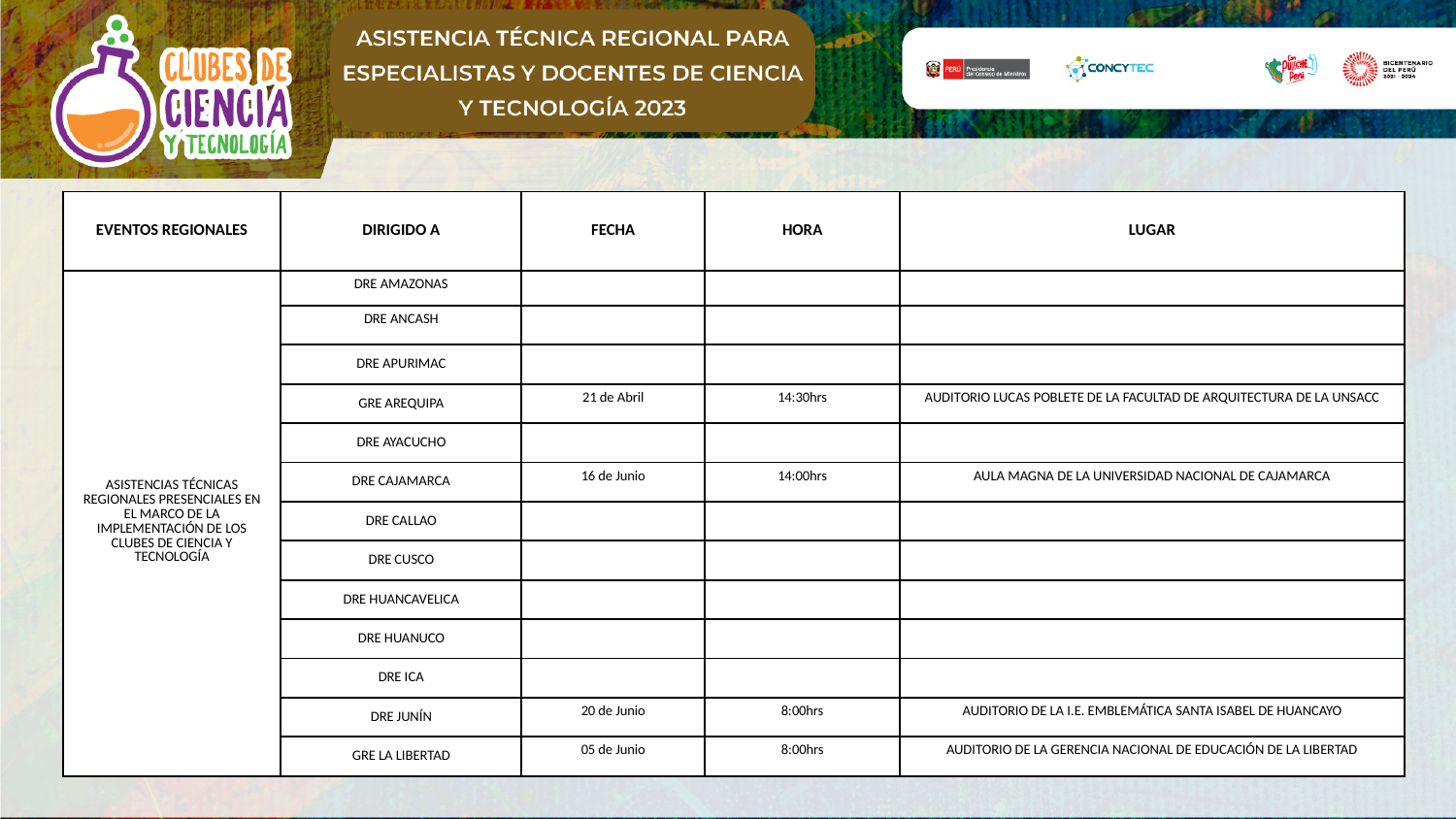

| EVENTOS REGIONALES | DIRIGIDO A | FECHA | HORA | LUGAR |
| --- | --- | --- | --- | --- |
| ASISTENCIAS TÉCNICAS REGIONALES PRESENCIALES EN EL MARCO DE LA IMPLEMENTACIÓN DE LOS CLUBES DE CIENCIA Y TECNOLOGÍA | DRE AMAZONAS |  |  |  |
|  | DRE ANCASH |  |  |  |
|  | DRE APURIMAC |  |  |  |
|  | GRE AREQUIPA | 21 de Abril | 14:30hrs | AUDITORIO LUCAS POBLETE DE LA FACULTAD DE ARQUITECTURA DE LA UNSACC |
|  | DRE AYACUCHO |  |  |  |
|  | DRE CAJAMARCA | 16 de Junio | 14:00hrs | AULA MAGNA DE LA UNIVERSIDAD NACIONAL DE CAJAMARCA |
|  | DRE CALLAO |  |  |  |
|  | DRE CUSCO |  |  |  |
|  | DRE HUANCAVELICA |  |  |  |
|  | DRE HUANUCO |  |  |  |
|  | DRE ICA |  |  |  |
|  | DRE JUNÍN | 20 de Junio | 8:00hrs | AUDITORIO DE LA I.E. EMBLEMÁTICA SANTA ISABEL DE HUANCAYO |
|  | GRE LA LIBERTAD | 05 de Junio | 8:00hrs | AUDITORIO DE LA GERENCIA NACIONAL DE EDUCACIÓN DE LA LIBERTAD |